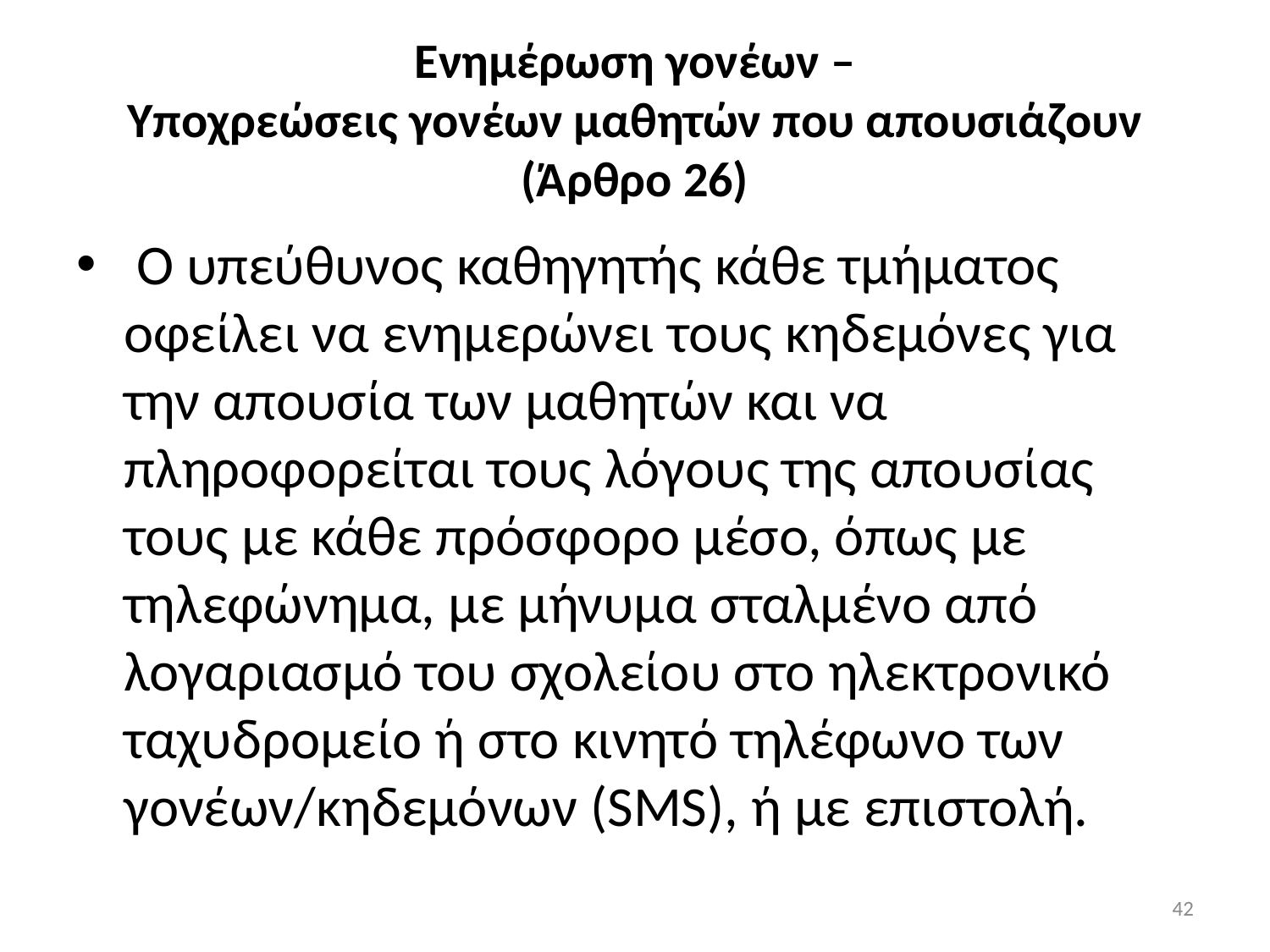

# Ενημέρωση γονέων – Υποχρεώσεις γονέων μαθητών που απουσιάζουν (Άρθρο 26)
 Ο υπεύθυνος καθηγητής κάθε τμήματος οφείλει να ενημερώνει τους κηδεμόνες για την απουσία των μαθητών και να πληροφορείται τους λόγους της απουσίας τους με κάθε πρόσφορο μέσο, όπως με τηλεφώνημα, με μήνυμα σταλμένο από λογαριασμό του σχολείου στο ηλεκτρονικό ταχυδρομείο ή στο κινητό τηλέφωνο των γονέων/κηδεμόνων (SMS), ή με επιστολή.
42